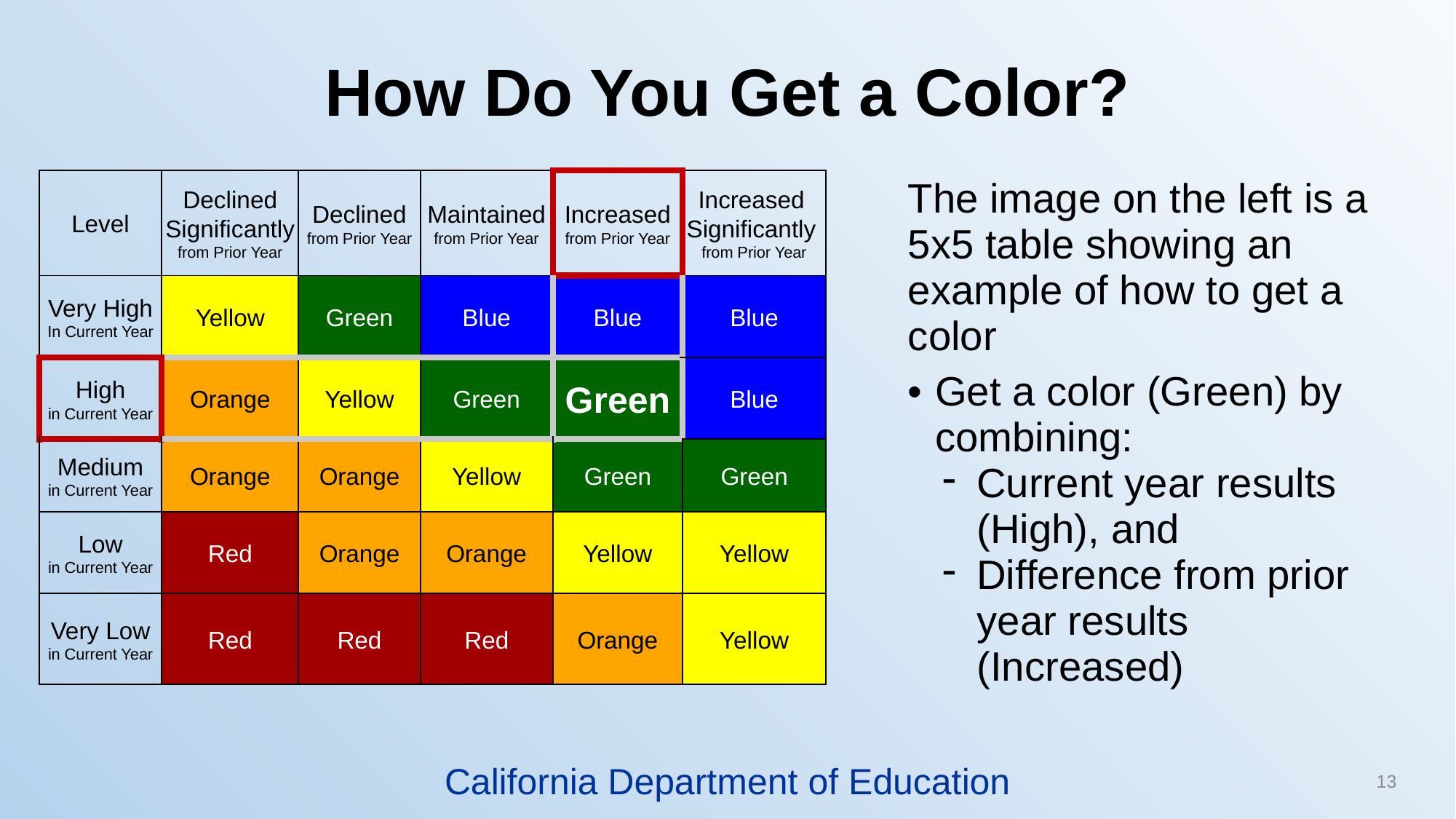

# How Do You Get a Color?
| Level | Declined Significantly from Prior Year | Declined from Prior Year | Maintained from Prior Year | Increased from Prior Year | Increased Significantly from Prior Year |
| --- | --- | --- | --- | --- | --- |
| Very High In Current Year | Yellow | Green | Blue | Blue | Blue |
| High in Current Year | Orange | Yellow | Green | Green | Blue |
| Medium in Current Year | Orange | Orange | Yellow | Green | Green |
| Low in Current Year | Red | Orange | Orange | Yellow | Yellow |
| Very Low in Current Year | Red | Red | Red | Orange | Yellow |
The image on the left is a 5x5 table showing an example of how to get a color
Get a color (Green) by combining:
Current year results (High), and
Difference from prior year results (Increased)

California Department of Education
13